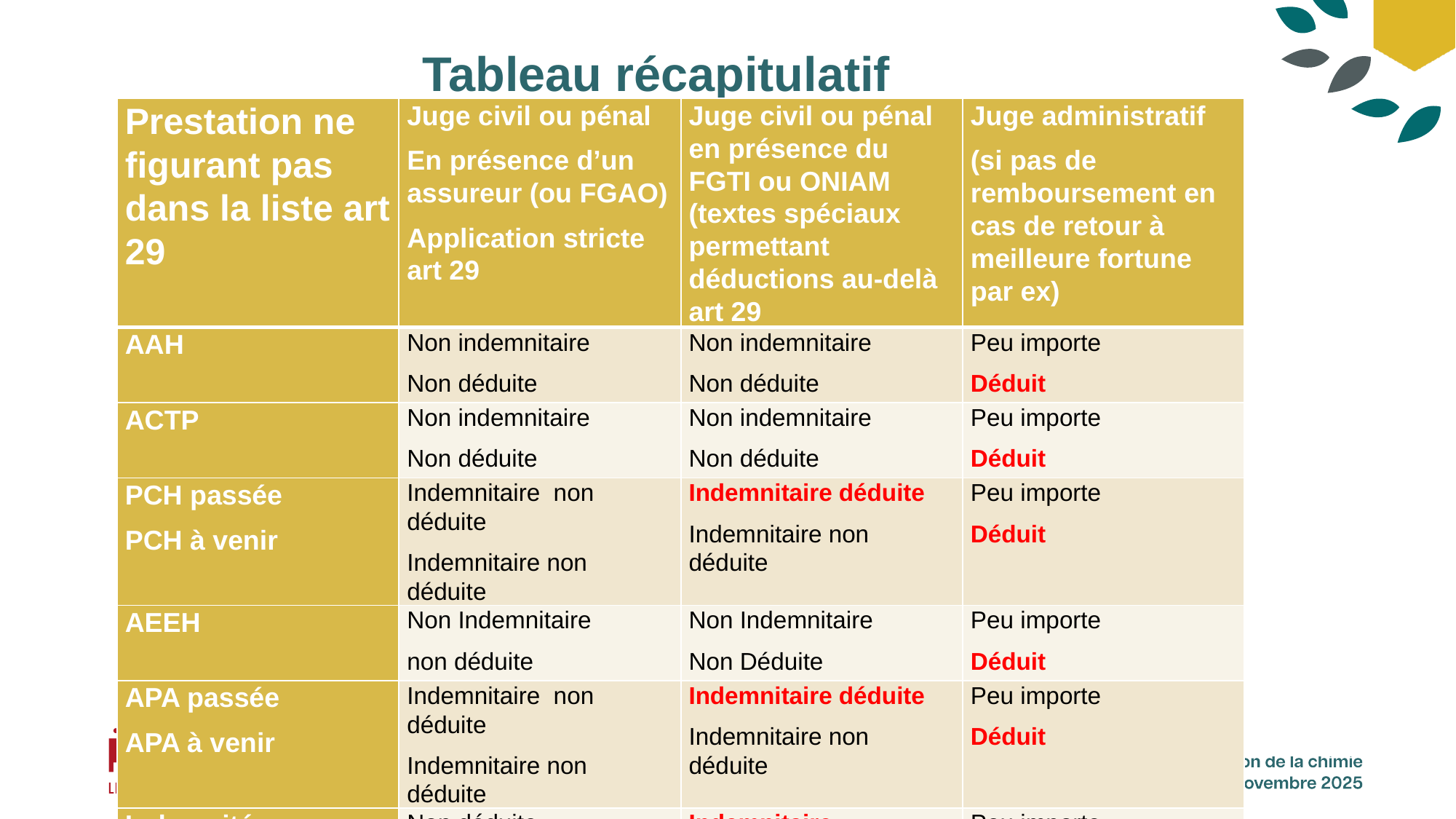

# Tableau récapitulatif
| Prestation ne figurant pas dans la liste art 29 | Juge civil ou pénal En présence d’un assureur (ou FGAO) Application stricte art 29 | Juge civil ou pénal en présence du FGTI ou ONIAM (textes spéciaux permettant déductions au-delà art 29 | Juge administratif (si pas de remboursement en cas de retour à meilleure fortune par ex) |
| --- | --- | --- | --- |
| AAH | Non indemnitaire Non déduite | Non indemnitaire Non déduite | Peu importe Déduit |
| ACTP | Non indemnitaire Non déduite | Non indemnitaire Non déduite | Peu importe Déduit |
| PCH passée PCH à venir | Indemnitaire non déduite Indemnitaire non déduite | Indemnitaire déduite Indemnitaire non déduite | Peu importe Déduit |
| AEEH | Non Indemnitaire  non déduite | Non Indemnitaire Non Déduite | Peu importe Déduit |
| APA passée APA à venir | Indemnitaire non déduite Indemnitaire non déduite | Indemnitaire déduite Indemnitaire non déduite | Peu importe Déduit |
| Indemnités chômage Et apparentées | Non déduite | Indemnitaire déduite | Peu importe Déduit |
|  |  |  |  |